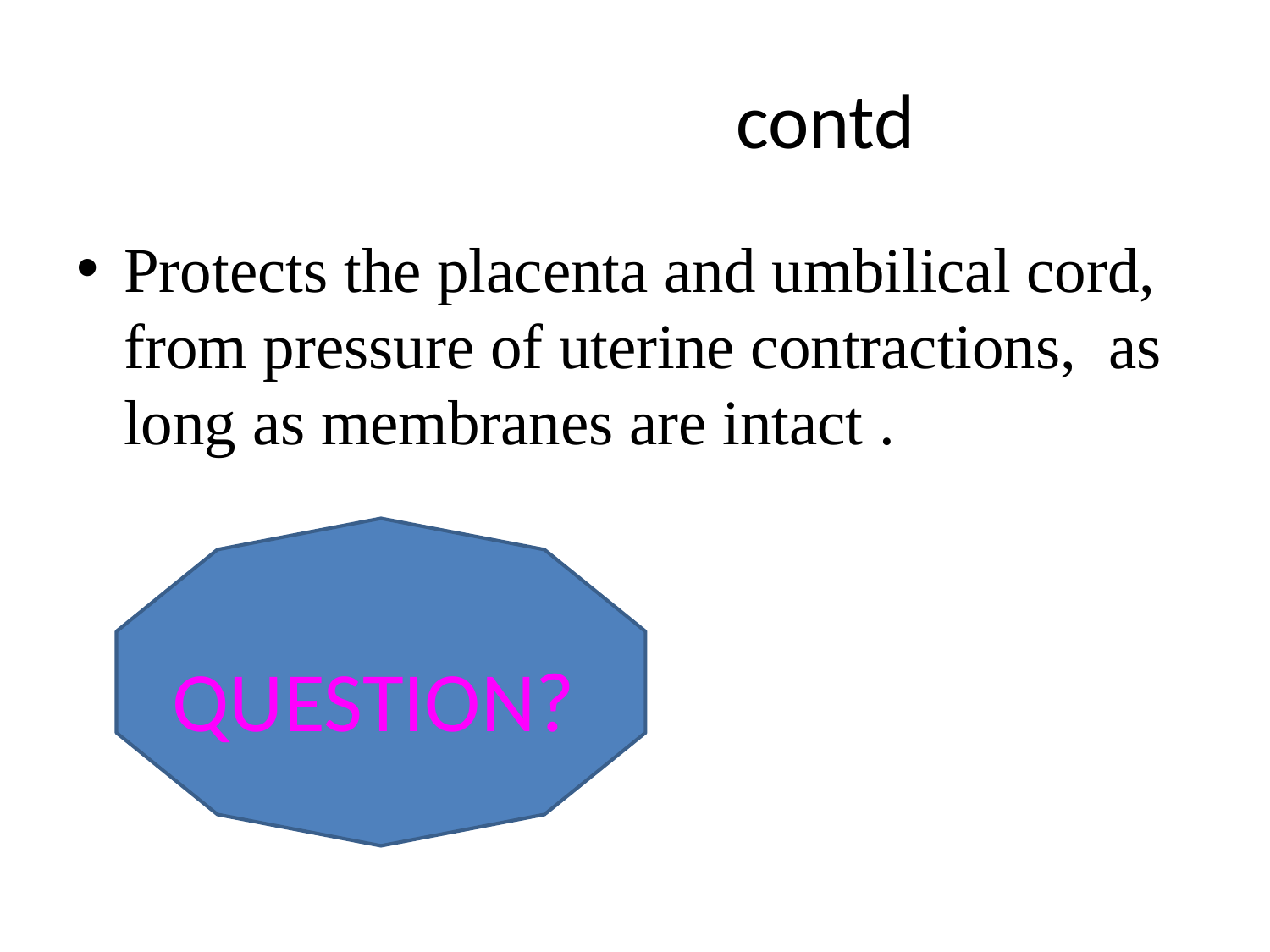

# contd
Protects the placenta and umbilical cord, from pressure of uterine contractions,  as long as membranes are intact .

QUESTION?